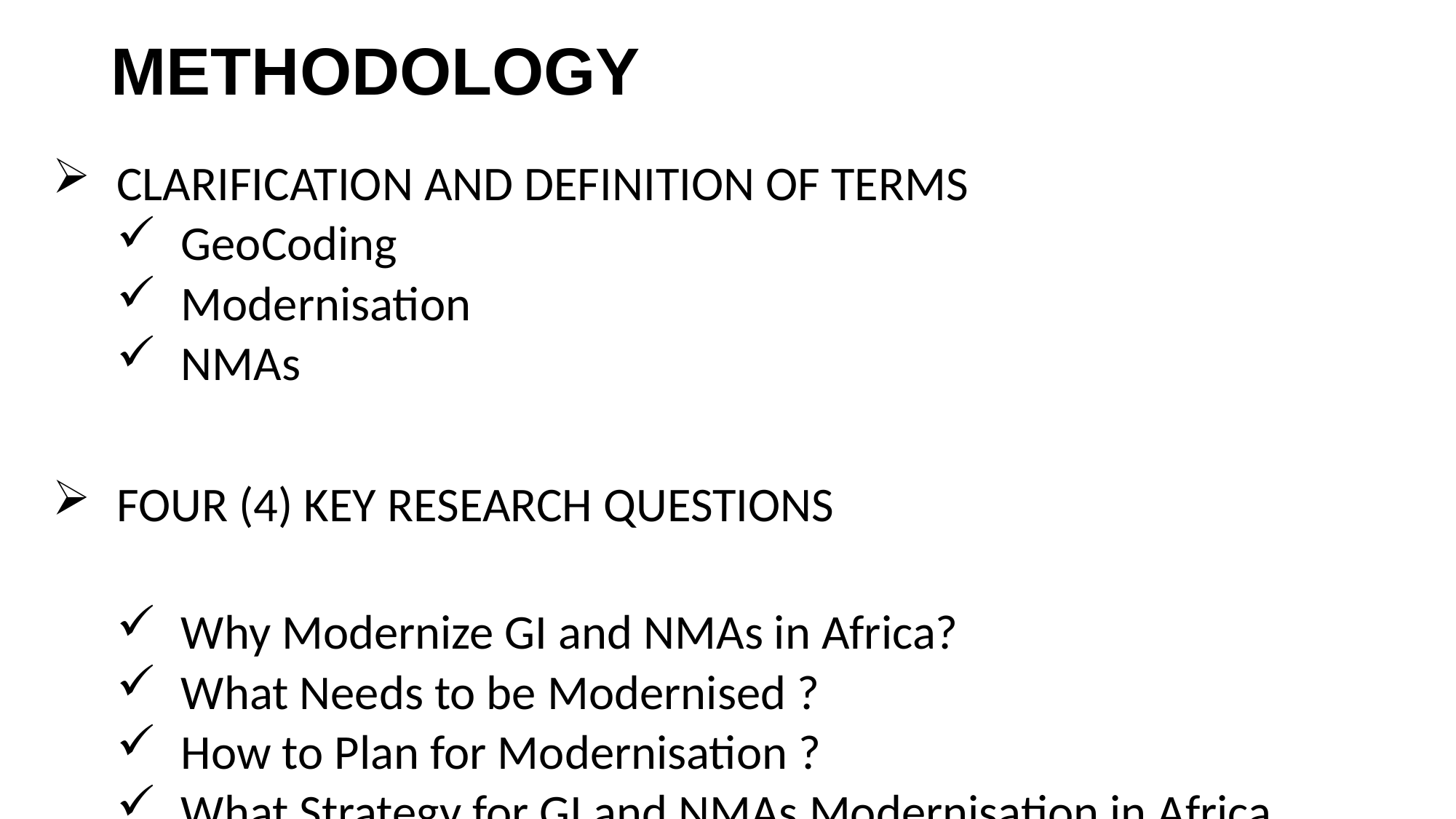

# METHODOLOGY
CLARIFICATION AND DEFINITION OF TERMS
GeoCoding
Modernisation
NMAs

FOUR (4) KEY RESEARCH QUESTIONS

Why Modernize GI and NMAs in Africa?
What Needs to be Modernised ?
How to Plan for Modernisation ?
What Strategy for GI and NMAs Modernisation in Africa